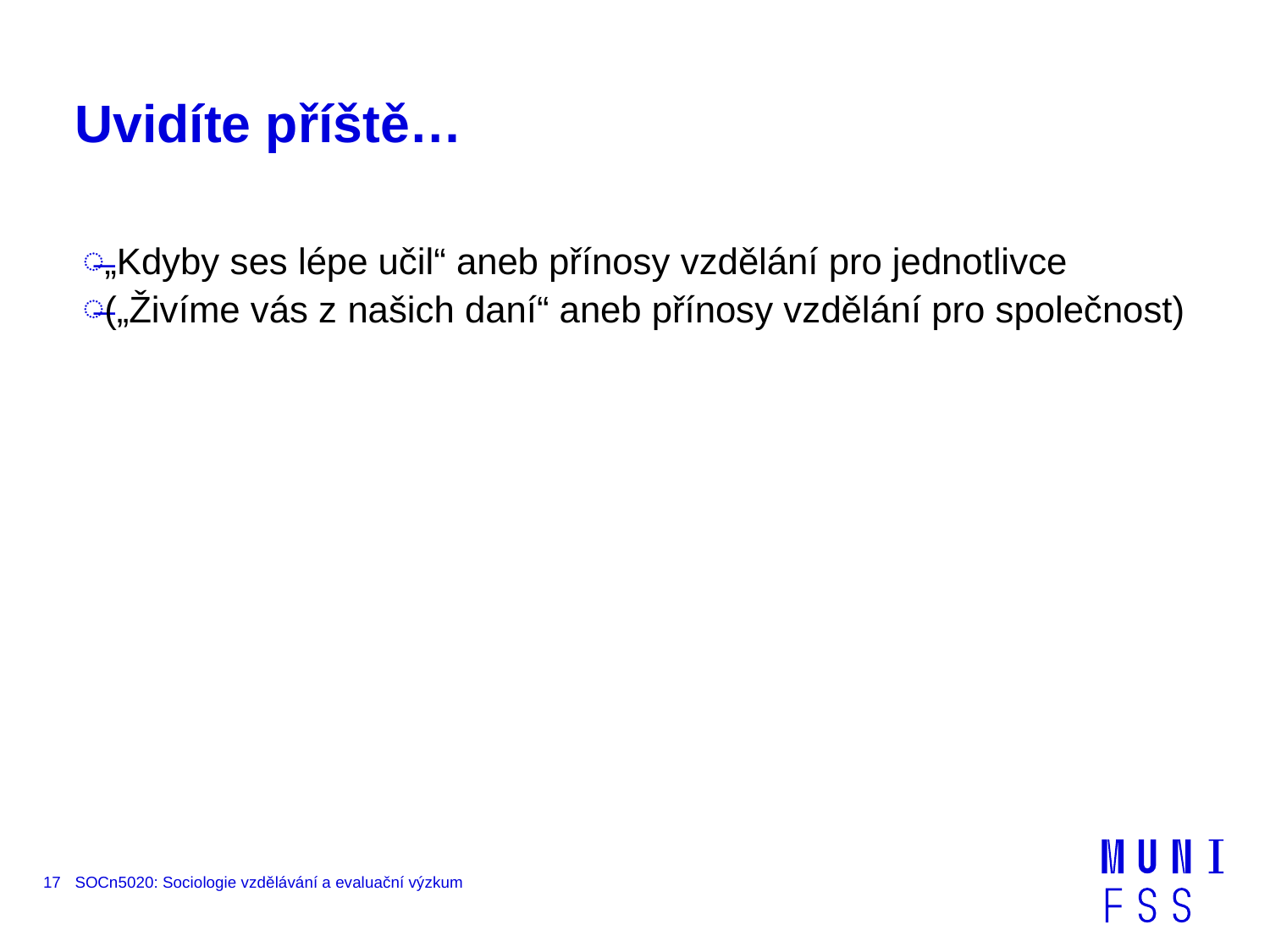

# Uvidíte příště…
„Kdyby ses lépe učil“ aneb přínosy vzdělání pro jednotlivce
(„Živíme vás z našich daní“ aneb přínosy vzdělání pro společnost)
17
SOCn5020: Sociologie vzdělávání a evaluační výzkum